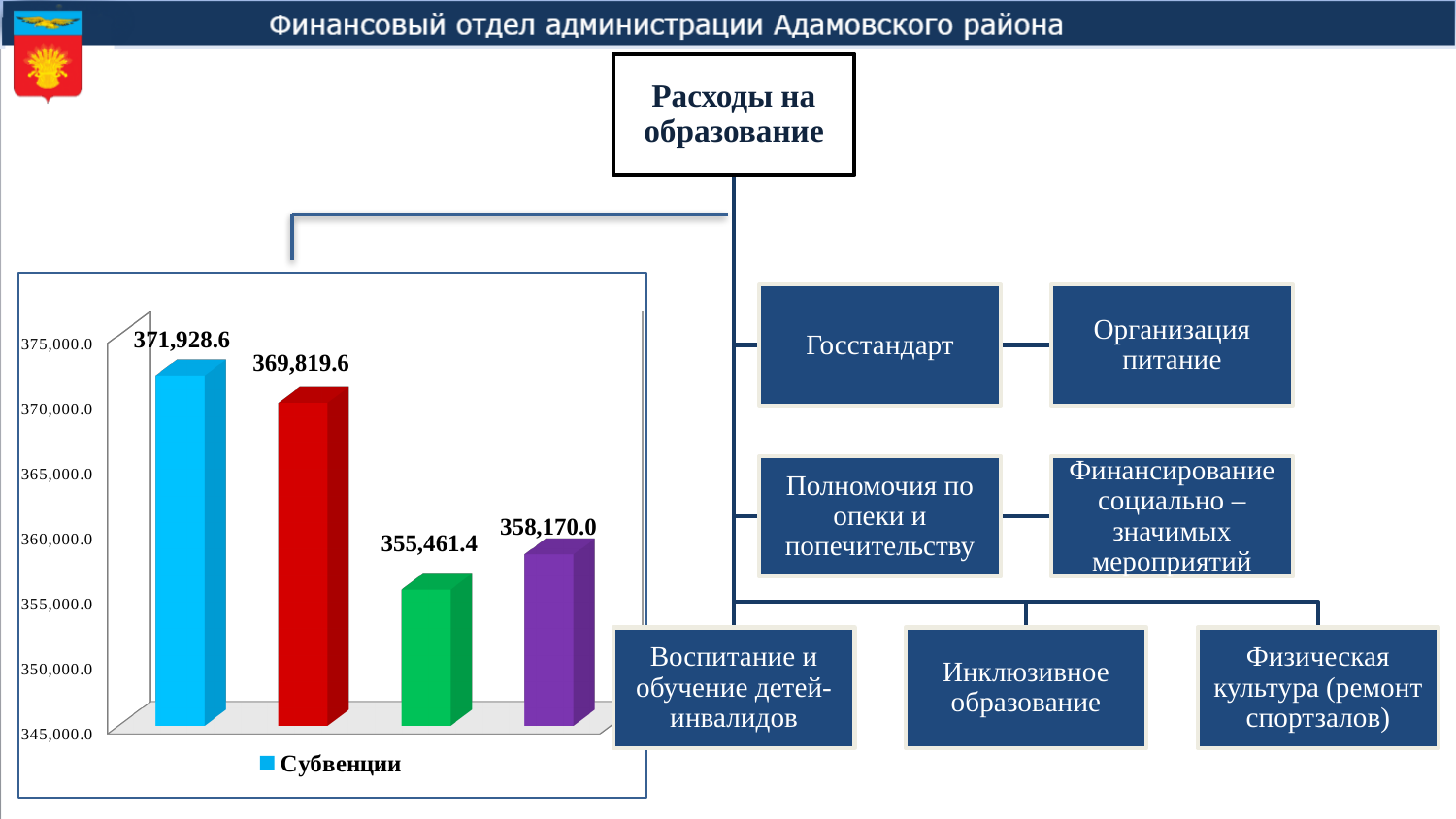

Расходы на образование
Воспитание и обучение детей- инвалидов
Инклюзивное образование
Физическая культура (ремонт спортзалов)
Госстандарт
Организация питание
Полномочия по опеки и попечительству
Финансирование социально – значимых мероприятий

[unsupported chart]